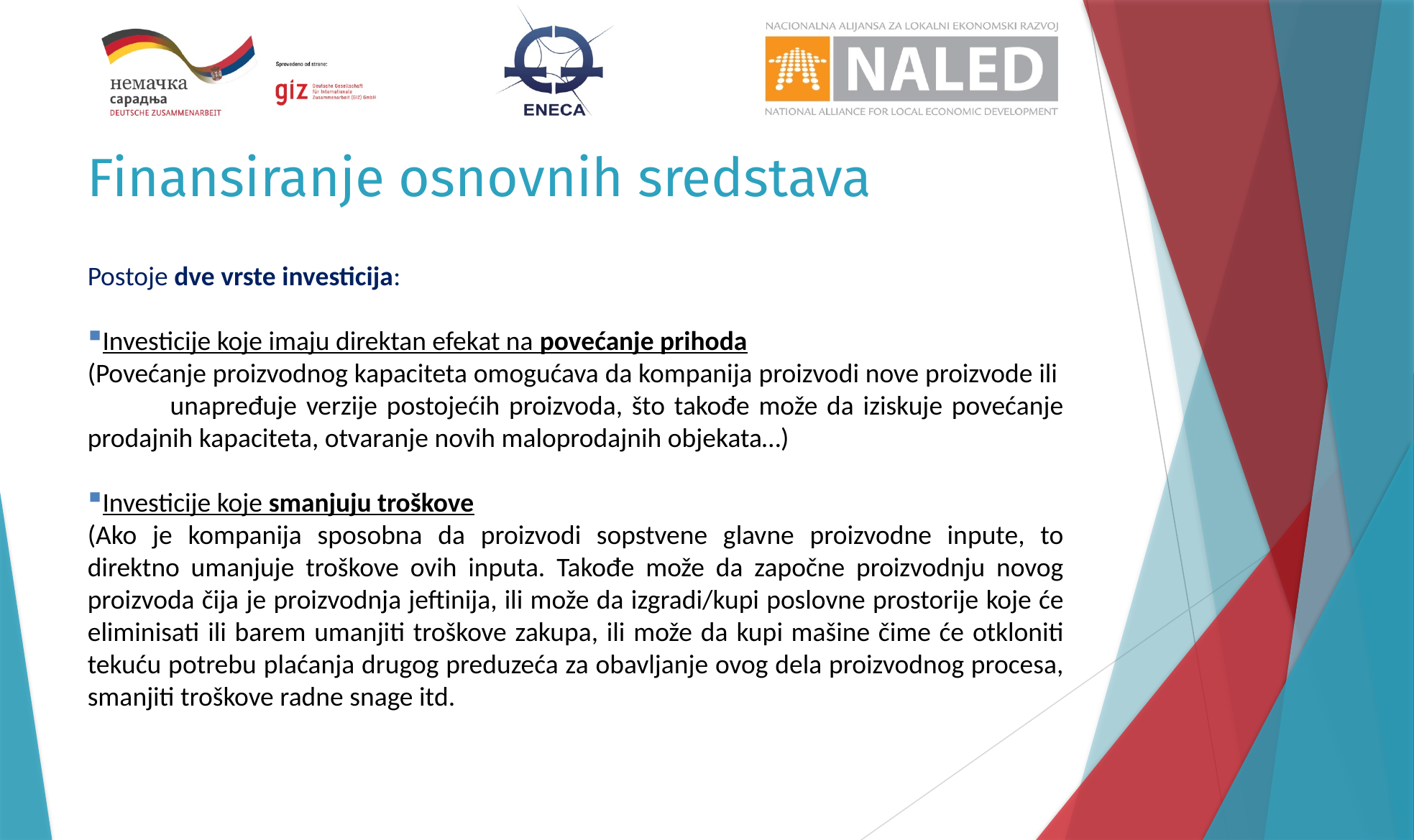

# Finansiranje osnovnih sredstava
Postoje dve vrste investicija:

Investicije koje imaju direktan efekat na povećanje prihoda
(Povećanje proizvodnog kapaciteta omogućava da kompanija proizvodi nove proizvode ili           unapređuje verzije postojećih proizvoda, što takođe može da iziskuje povećanje prodajnih kapaciteta, otvaranje novih maloprodajnih objekata…)

Investicije koje smanjuju troškove
(Ako je kompanija sposobna da proizvodi sopstvene glavne proizvodne inpute, to direktno umanjuje troškove ovih inputa. Takođe može da započne proizvodnju novog proizvoda čija je proizvodnja jeftinija, ili može da izgradi/kupi poslovne prostorije koje će eliminisati ili barem umanjiti troškove zakupa, ili može da kupi mašine čime će otkloniti tekuću potrebu plaćanja drugog preduzeća za obavljanje ovog dela proizvodnog procesa, smanjiti troškove radne snage itd.